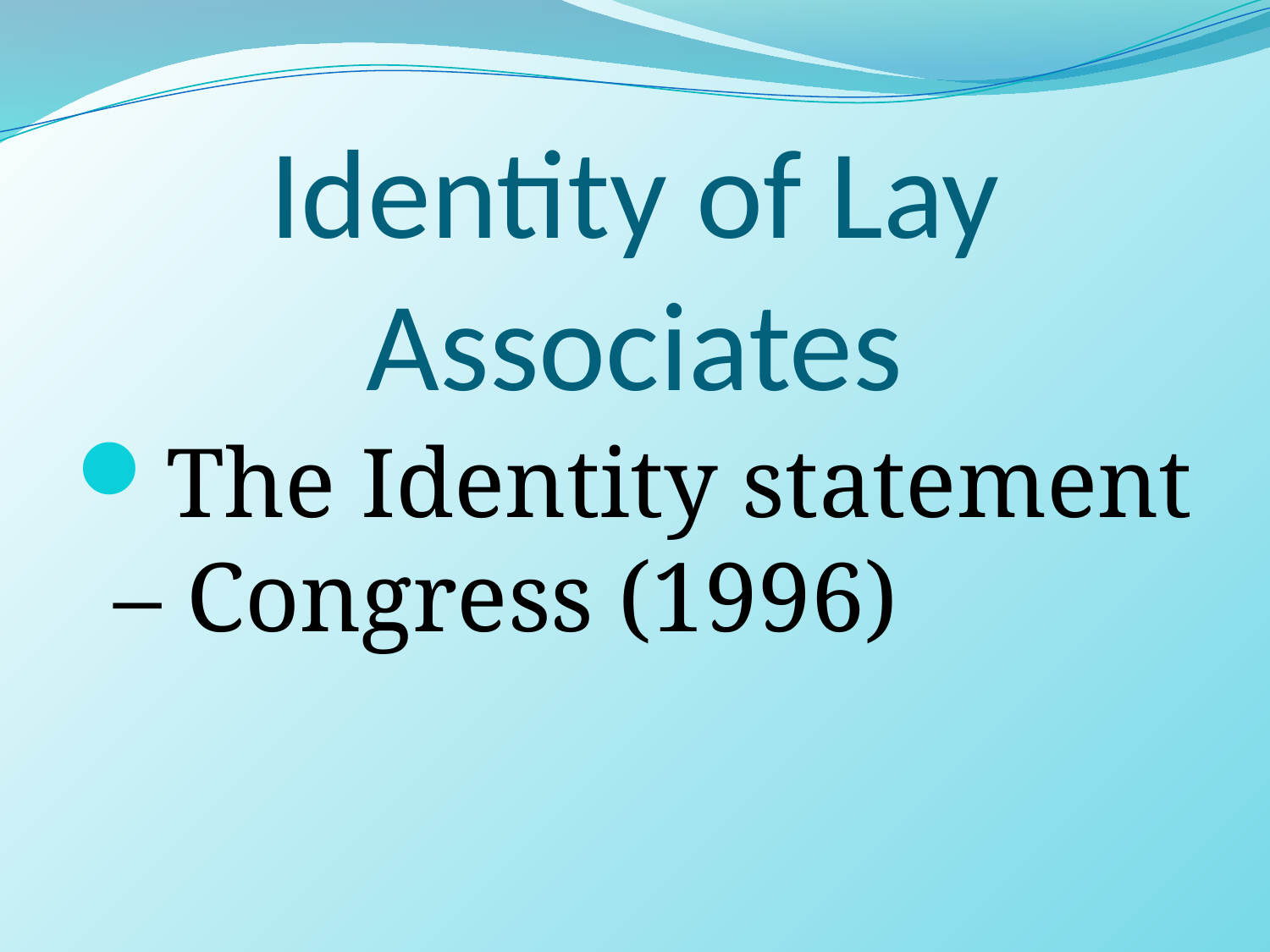

# Identity of Lay Associates
The Identity statement – Congress (1996)